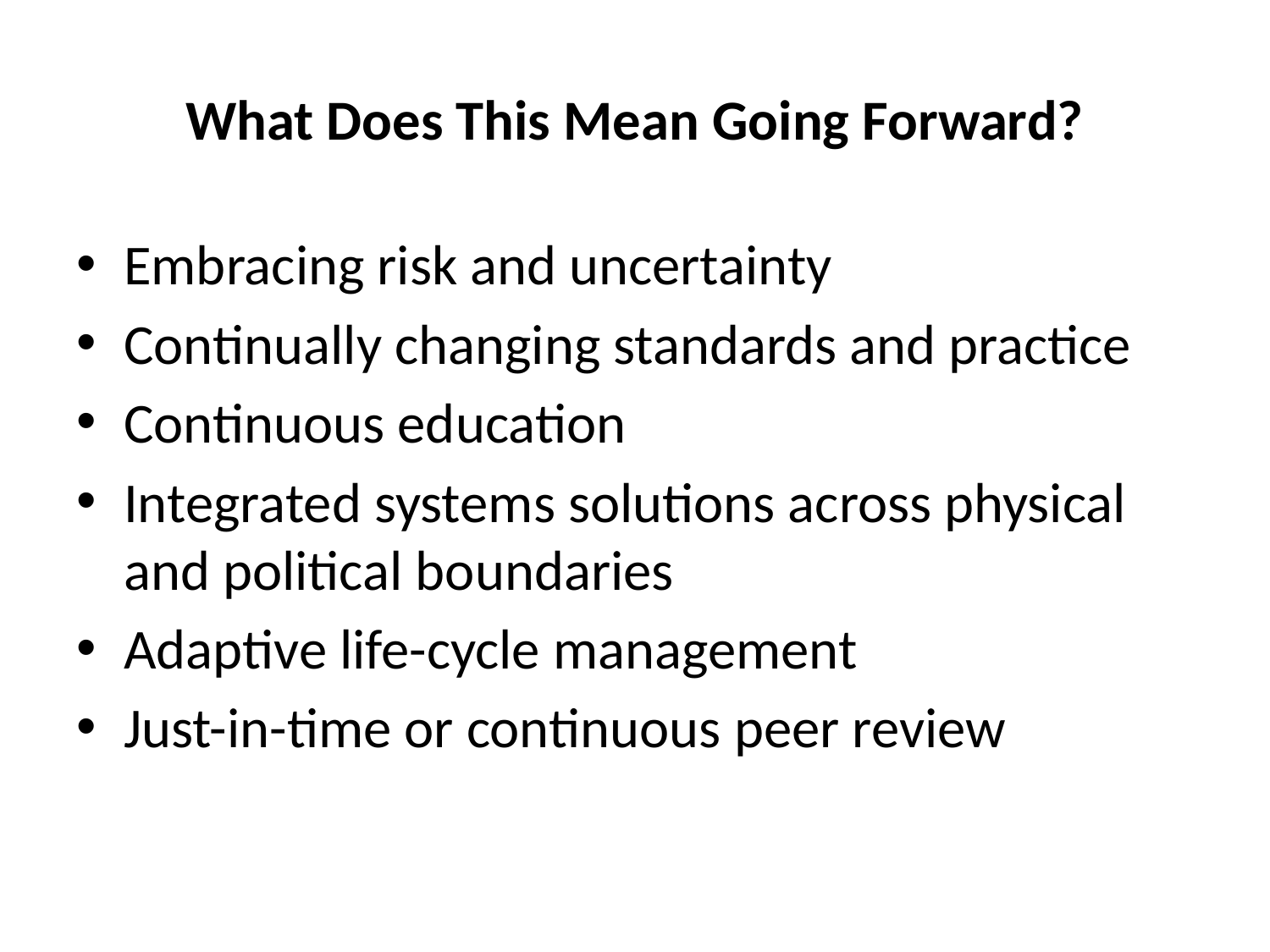

# What Does This Mean Going Forward?
Embracing risk and uncertainty
Continually changing standards and practice
Continuous education
Integrated systems solutions across physical and political boundaries
Adaptive life-cycle management
Just-in-time or continuous peer review